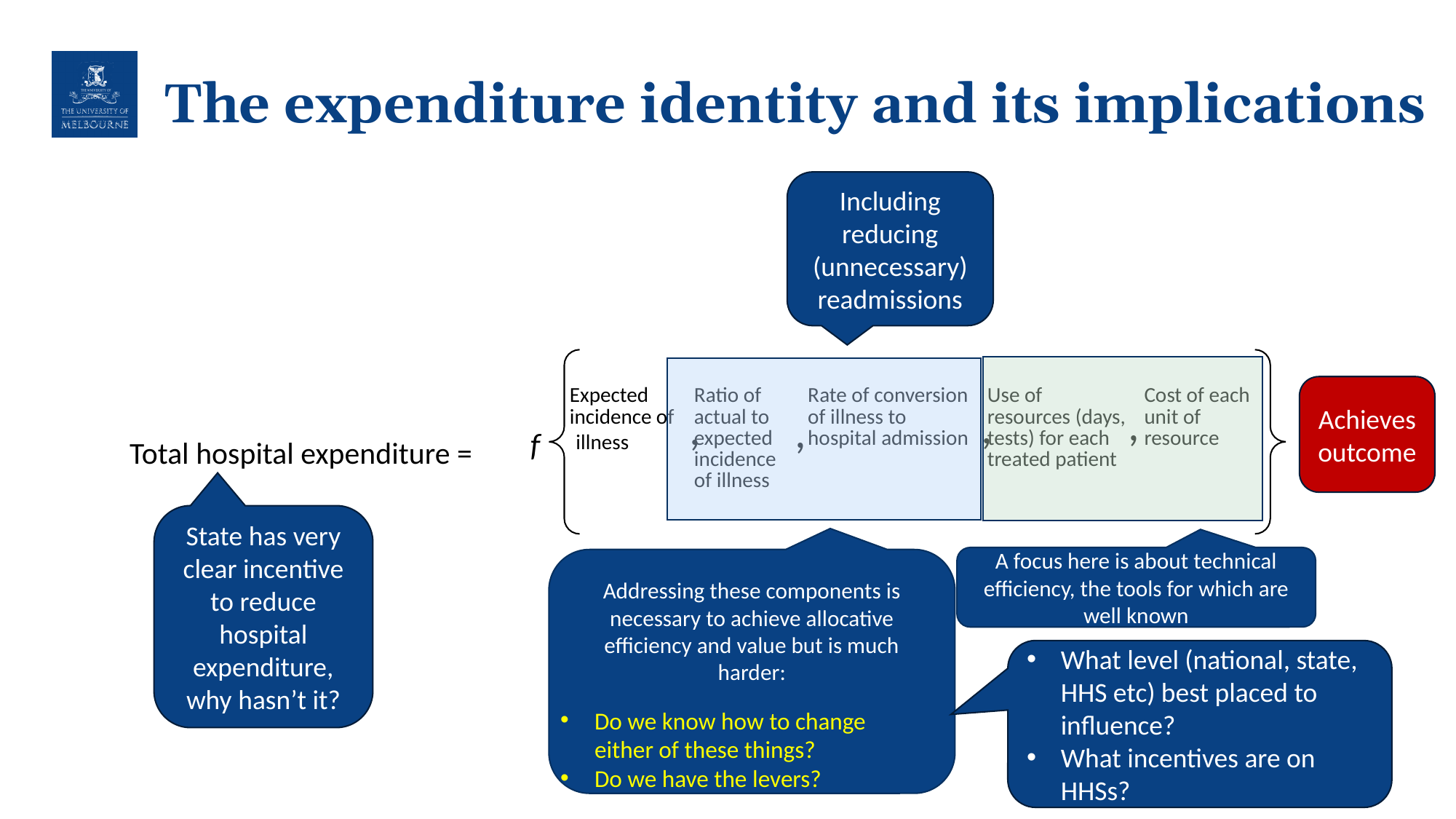

# The expenditure identity and its implications
Including reducing (unnecessary) readmissions

,

Total hospital expenditure =

Achieves outcome
| f | Expected incidence of illness | Ratio of actual to expected incidence of illness | Rate of conversion of illness to hospital admission | Use of resources (days, tests) for each treated patient | Cost of each unit of resource |
| --- | --- | --- | --- | --- | --- |
,

,

,

State has very clear incentive to reduce hospital expenditure, why hasn’t it?
A focus here is about technical efficiency, the tools for which are well known
Addressing these components is necessary to achieve allocative efficiency and value but is much harder:

What level (national, state, HHS etc) best placed to influence?
What incentives are on HHSs?
Do we know how to change either of these things?
Do we have the levers?